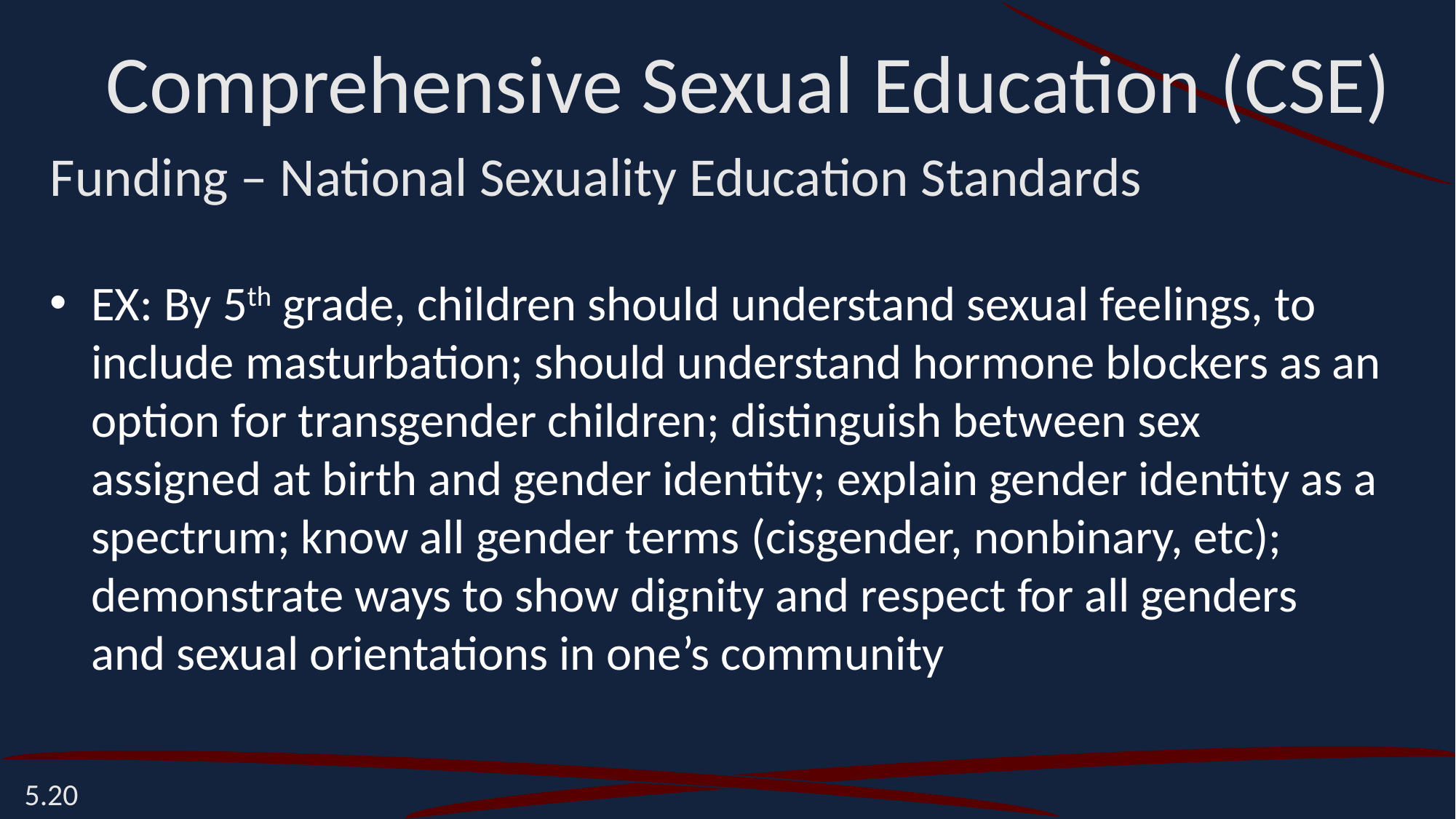

Comprehensive Sexual Education (CSE)
Funding – National Sexuality Education Standards

EX: By 5th grade, children should understand sexual feelings, to include masturbation; should understand hormone blockers as an option for transgender children; distinguish between sex assigned at birth and gender identity; explain gender identity as a spectrum; know all gender terms (cisgender, nonbinary, etc); demonstrate ways to show dignity and respect for all genders and sexual orientations in one’s community

5.20